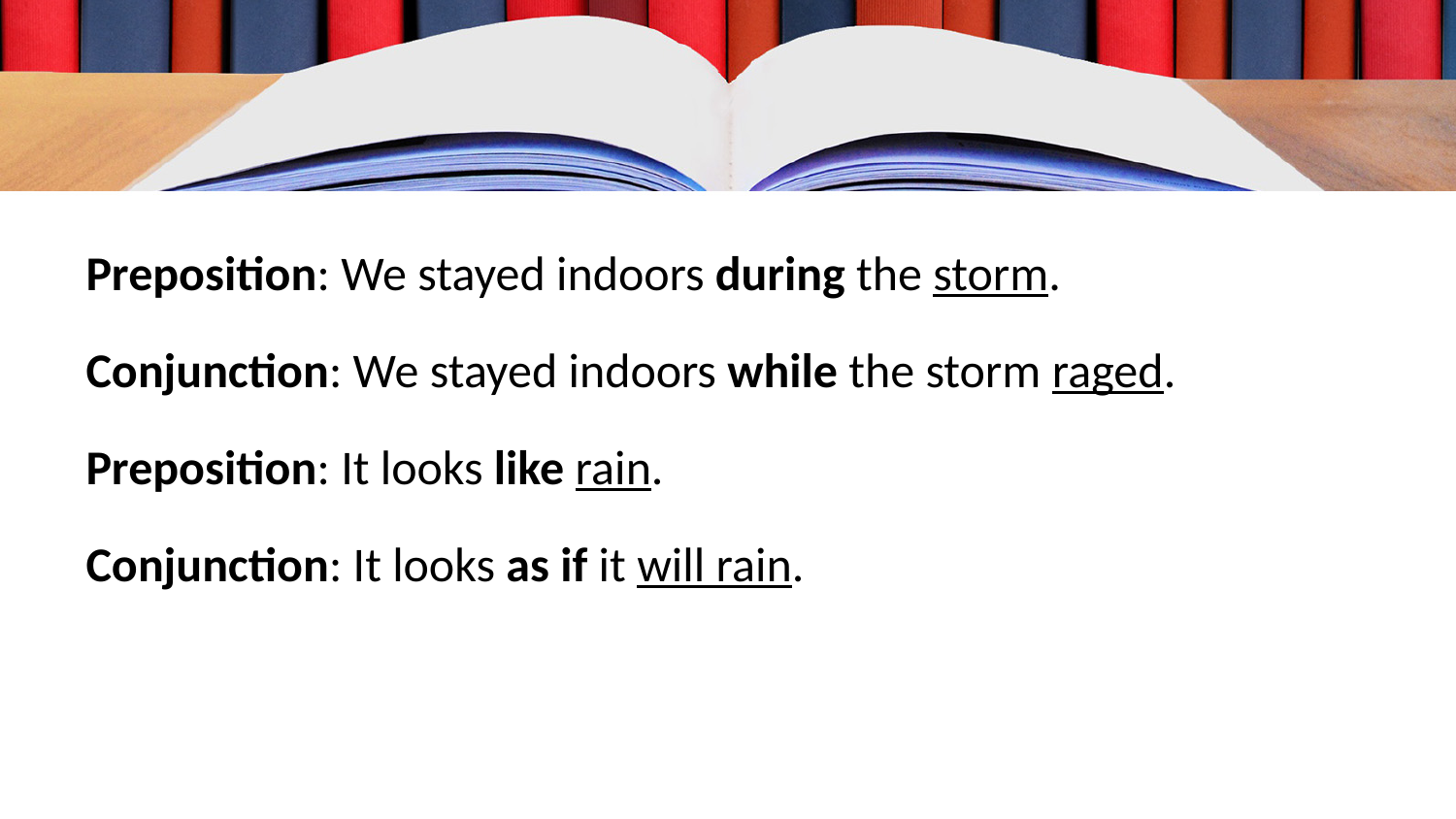

Preposition: We stayed indoors during the storm.
Conjunction: We stayed indoors while the storm raged.
Preposition: It looks like rain.
Conjunction: It looks as if it will rain.